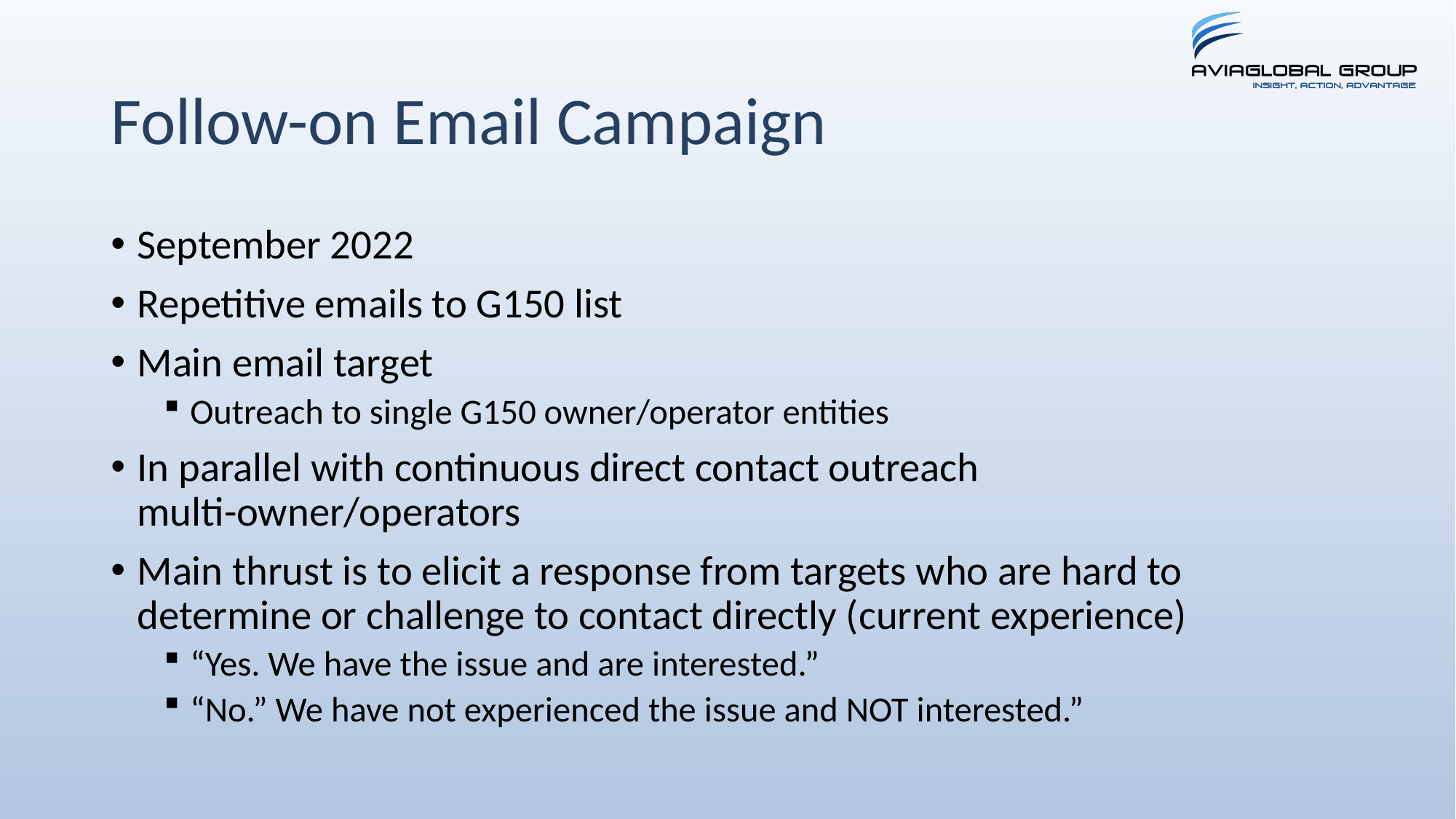

# Follow-on Email Campaign
September 2022
Repetitive emails to G150 list
Main email target
Outreach to single G150 owner/operator entities
In parallel with continuous direct contact outreach multi-owner/operators
Main thrust is to elicit a response from targets who are hard to determine or challenge to contact directly (current experience)
“Yes. We have the issue and are interested.”
“No.” We have not experienced the issue and NOT interested.”